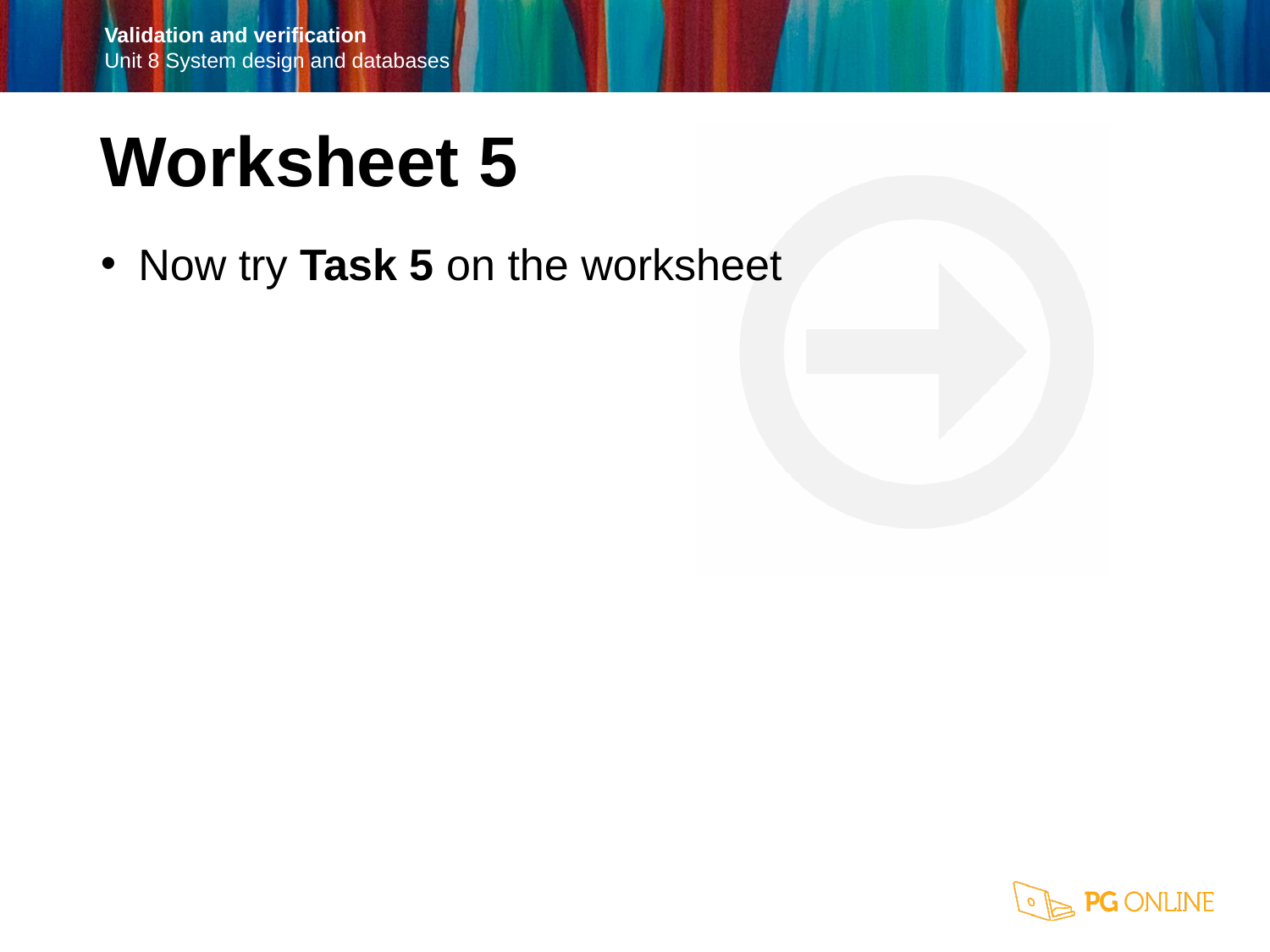

Worksheet 5
Now try Task 5 on the worksheet